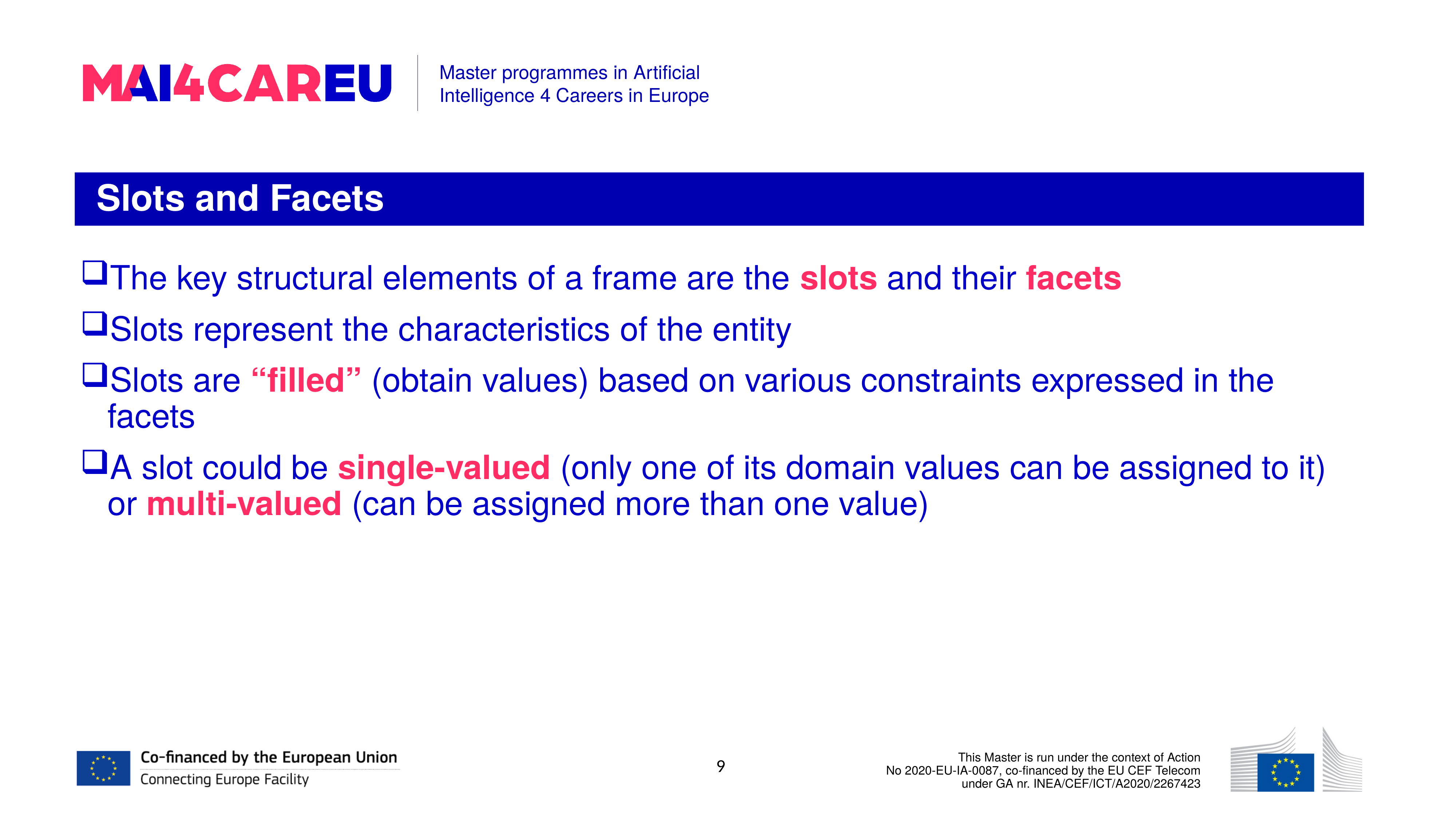

Slots and Facets
The key structural elements of a frame are the slots and their facets
Slots represent the characteristics of the entity
Slots are “filled” (obtain values) based on various constraints expressed in the facets
A slot could be single-valued (only one of its domain values can be assigned to it) or multi-valued (can be assigned more than one value)
9